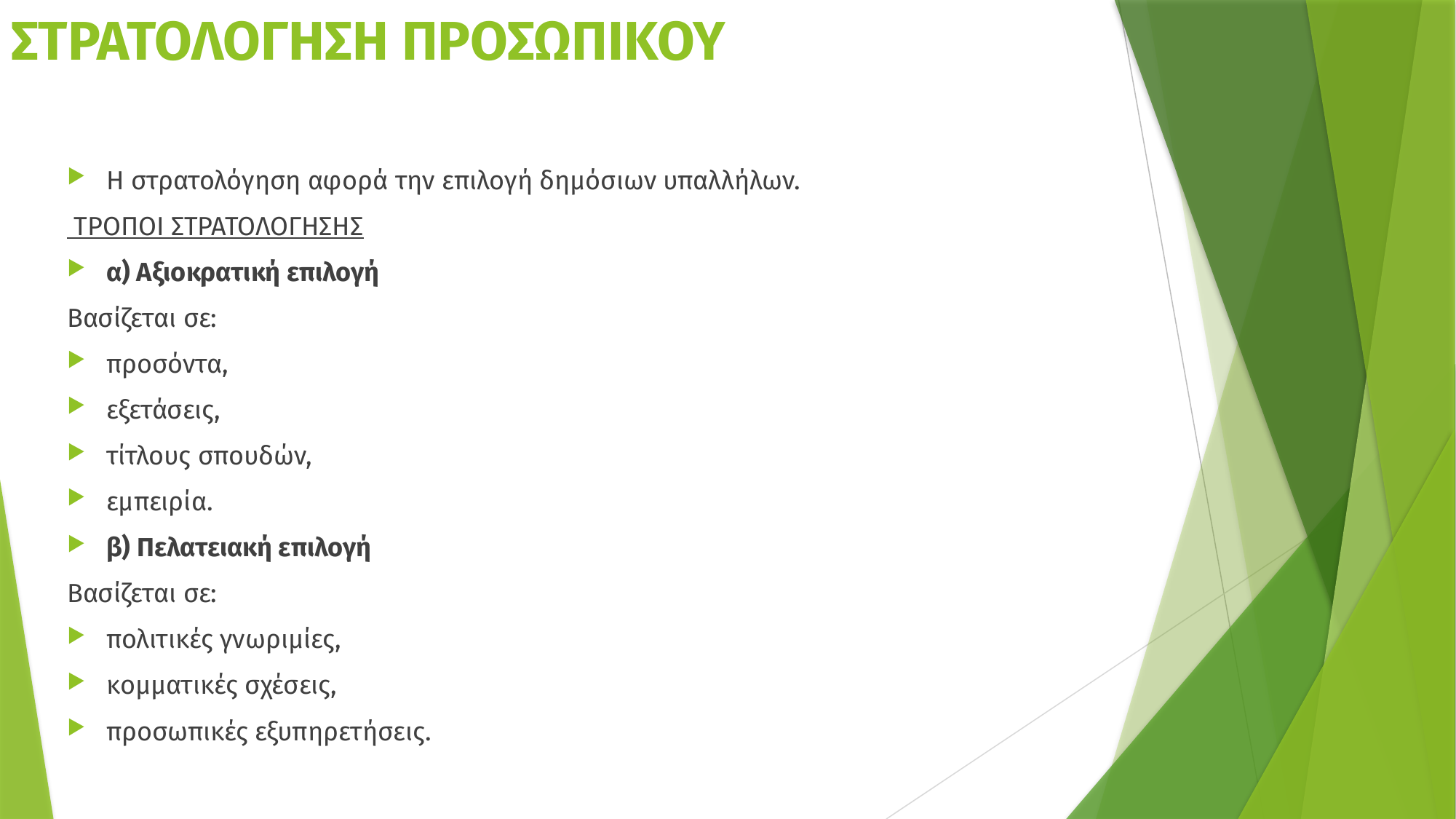

# ΣΤΡΑΤΟΛΟΓΗΣΗ ΠΡΟΣΩΠΙΚΟΥ
Η στρατολόγηση αφορά την επιλογή δημόσιων υπαλλήλων.
 ΤΡΟΠΟΙ ΣΤΡΑΤΟΛΟΓΗΣΗΣ
α) Αξιοκρατική επιλογή
Βασίζεται σε:
προσόντα,
εξετάσεις,
τίτλους σπουδών,
εμπειρία.
β) Πελατειακή επιλογή
Βασίζεται σε:
πολιτικές γνωριμίες,
κομματικές σχέσεις,
προσωπικές εξυπηρετήσεις.